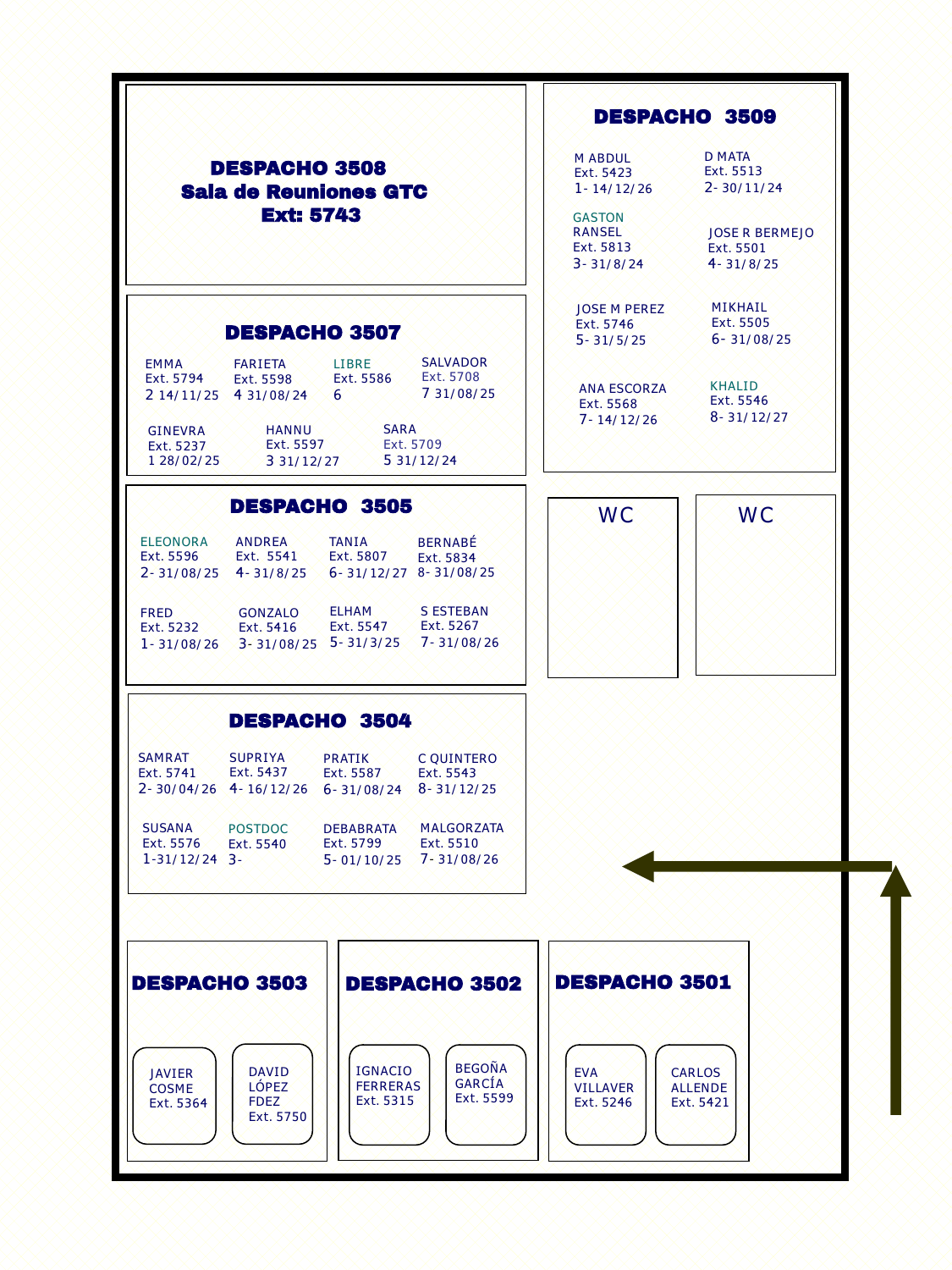

DESPACHO  3509

M ABDUL
Ext. 5423
1- 14/12/26

D MATA
Ext. 5513
2- 30/11/24
  DESPACHO 3508
Sala de Reuniones GTC
Ext: 5743
GASTON
RANSEL
Ext. 5813
3- 31/8/24
JOSE R BERMEJO
Ext. 5501
4- 31/8/25

JOSE M PEREZ
Ext. 5746
5- 31/5/25

DESPACHO 3507

MIKHAIL
Ext. 5505
6- 31/08/25

ANA ESCORZA
Ext. 5568
7- 14/12/26
SALVADOR
Ext. 5708
7 31/08/25
EMMA
Ext. 5794
2 14/11/25
LIBRE
Ext. 5586
6

FARIETA
Ext. 5598
4 31/08/24

KHALID
Ext. 5546
8- 31/12/27

SARA
Ext. 5709
5 31/12/24
HANNU
Ext. 5597
3 31/12/27
GINEVRA Ext. 5237
1 28/02/25

DESPACHO  3505
WC

WC

ANDREA
Ext.  5541
4- 31/8/25

ELEONORA
Ext. 5596
2- 31/08/25
TANIA
Ext. 5807
6- 31/12/27
BERNABÉ
Ext. 5834
8- 31/08/25

S ESTEBAN
Ext. 5267
7- 31/08/26
ELHAM
Ext. 5547
5- 31/3/25

FRED
Ext. 5232
1- 31/08/26
GONZALO
Ext. 5416
3- 31/08/25

DESPACHO  3504

SUPRIYA
Ext. 5437
4- 16/12/26

SAMRAT
Ext. 5741
2- 30/04/26

C QUINTERO
Ext. 5543
8- 31/12/25
PRATIK
Ext. 5587
6- 31/08/24

SUSANA
Ext. 5576
1-31/12/24

DEBABRATA
Ext. 5799
5- 01/10/25

POSTDOC
Ext. 5540
3-

MALGORZATA
Ext. 5510
7- 31/08/26

DESPACHO 3501
DESPACHO 3503
DESPACHO 3502
DAVID
LÓPEZ
FDEZ
Ext. 5750

JAVIER
COSME
Ext. 5364

BEGOÑA GARCÍA Ext. 5599
IGNACIO FERRERAS
Ext. 5315
EVA
VILLAVER
Ext. 5246

CARLOS
ALLENDE
Ext. 5421

1